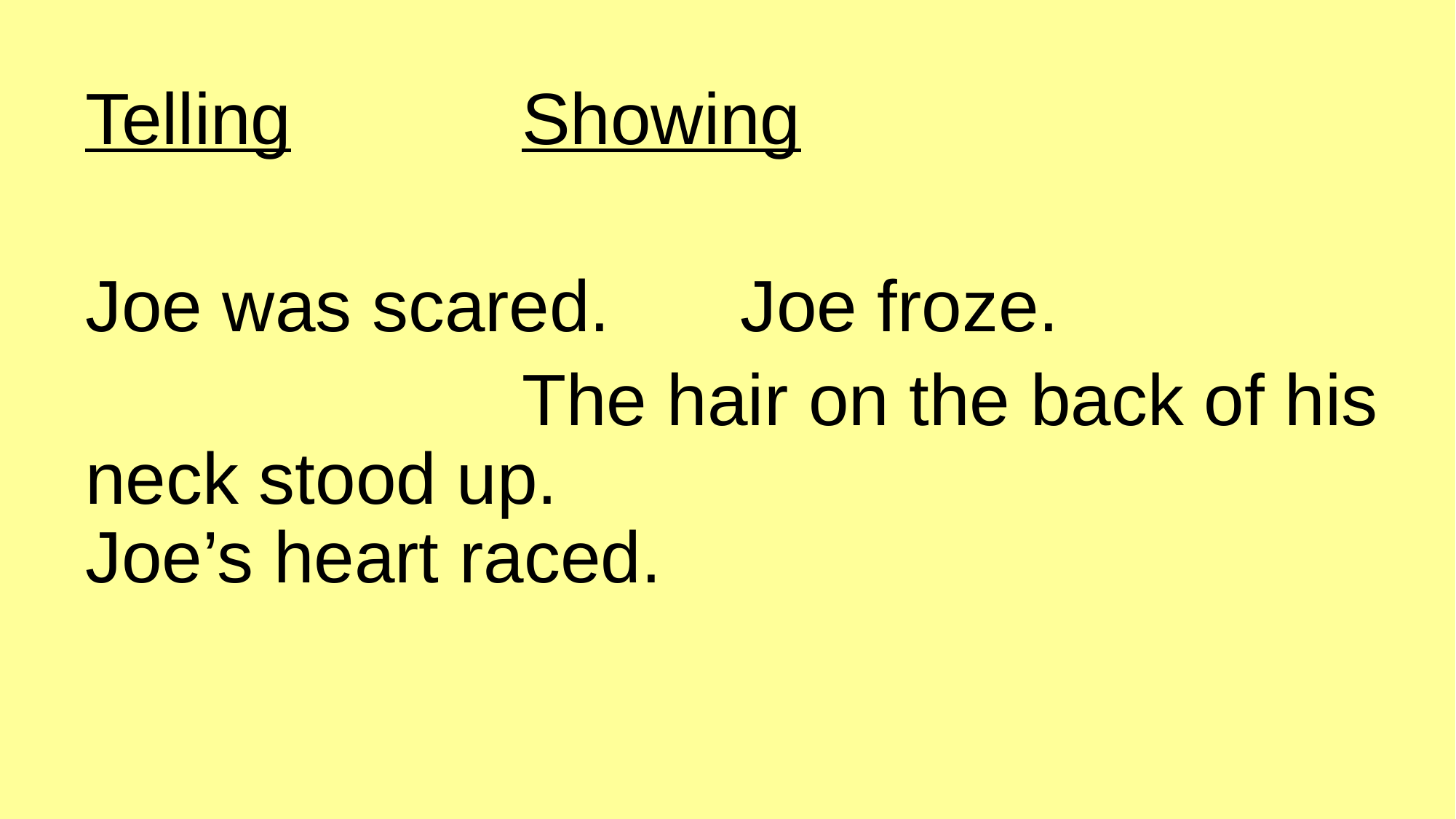

Telling			Showing

Joe was scared. 		Joe froze.
				The hair on the back of his neck stood up.                  				Joe’s heart raced.